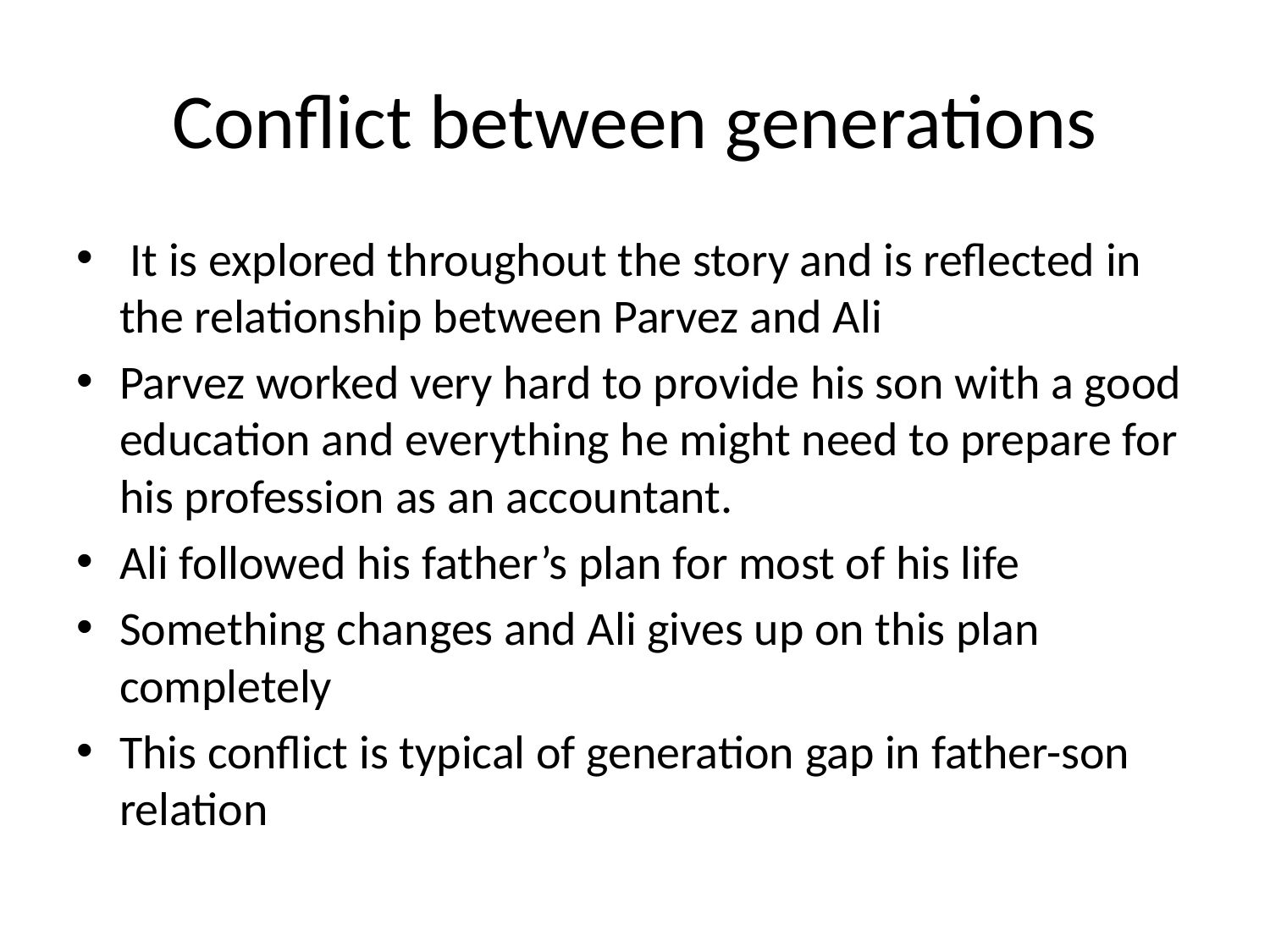

# Conflict between generations
 It is explored throughout the story and is reflected in the relationship between Parvez and Ali
Parvez worked very hard to provide his son with a good education and everything he might need to prepare for his profession as an accountant.
Ali followed his father’s plan for most of his life
Something changes and Ali gives up on this plan completely
This conflict is typical of generation gap in father-son relation